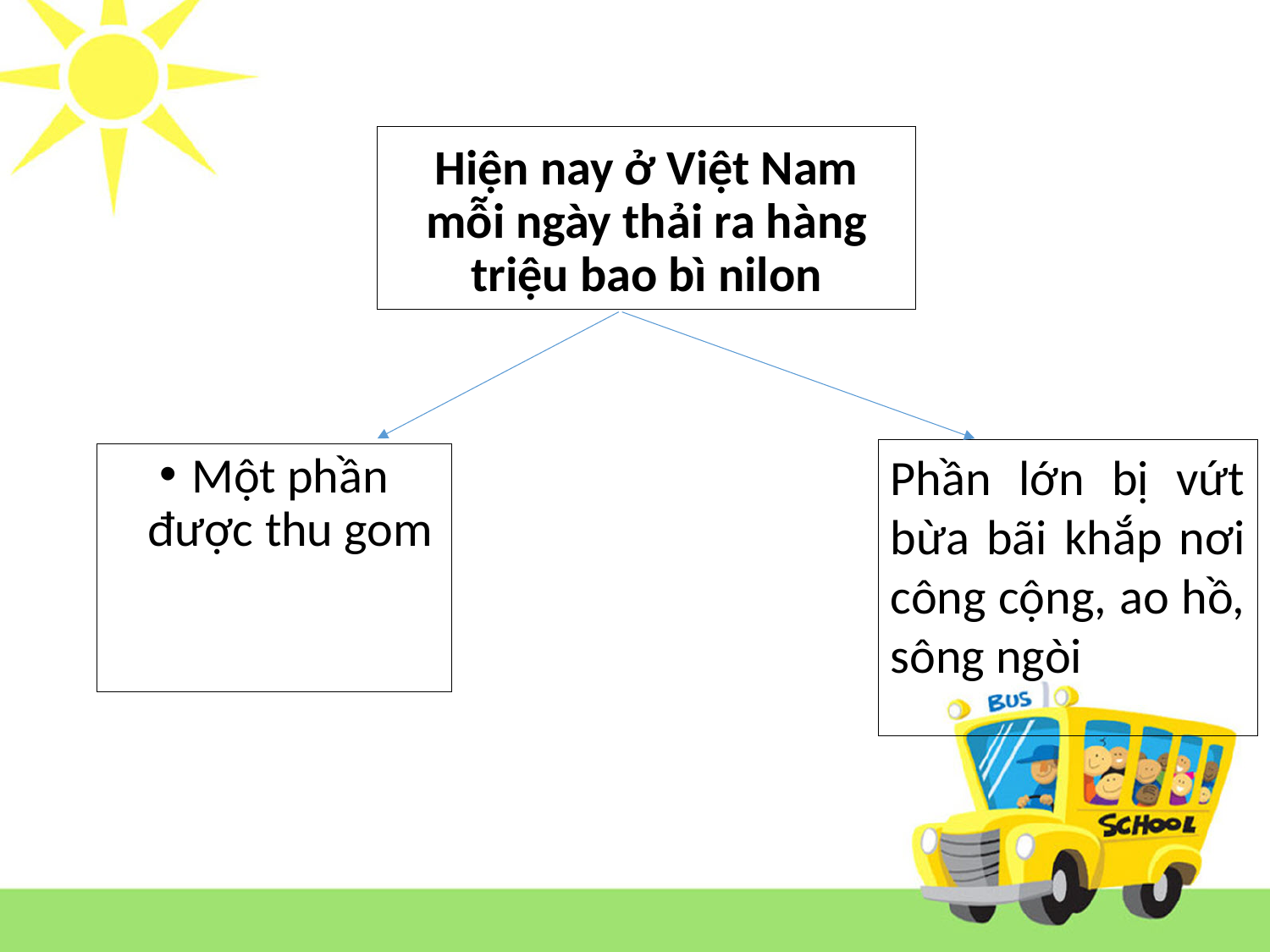

Hiện nay ở Việt Nam mỗi ngày thải ra hàng triệu bao bì nilon
Phần lớn bị vứt bừa bãi khắp nơi công cộng, ao hồ, sông ngòi

Một phần được thu gom